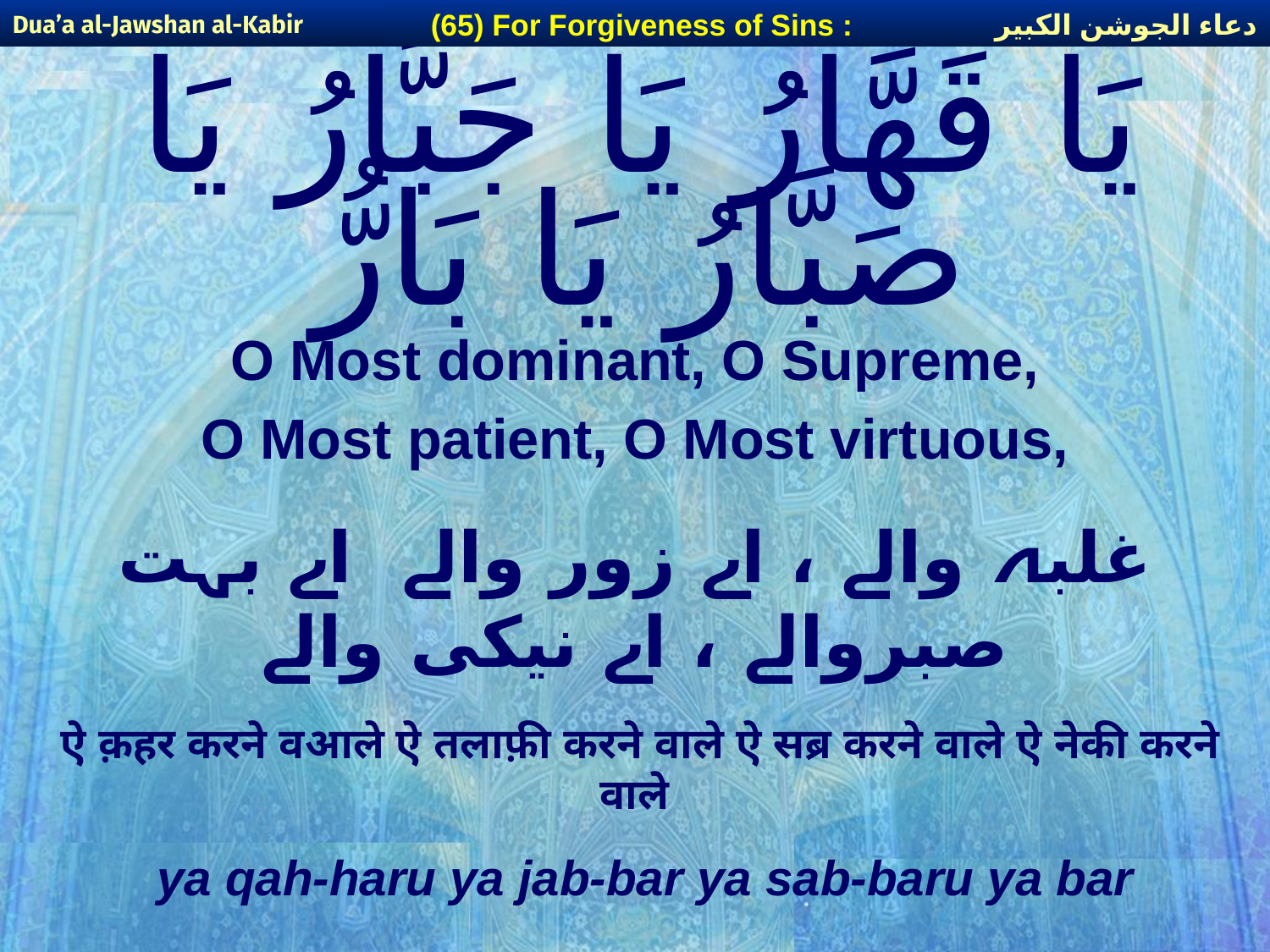

دعاء الجوشن الكبير
(65) For Forgiveness of Sins :
Dua’a al-Jawshan al-Kabir
# يَا قَهَّارُ يَا جَبَّارُ يَا صَبَّارُ يَا بَارُّ
O Most dominant, O Supreme,
O Most patient, O Most virtuous,
غلبہ والے ، اے زور والے  اے بہت صبروالے ، اے نیکی والے
ऐ क़हर करने वआले ऐ तलाफ़ी करने वाले ऐ सब्र करने वाले ऐ नेकी करने वाले
ya qah-haru ya jab-bar ya sab-baru ya bar